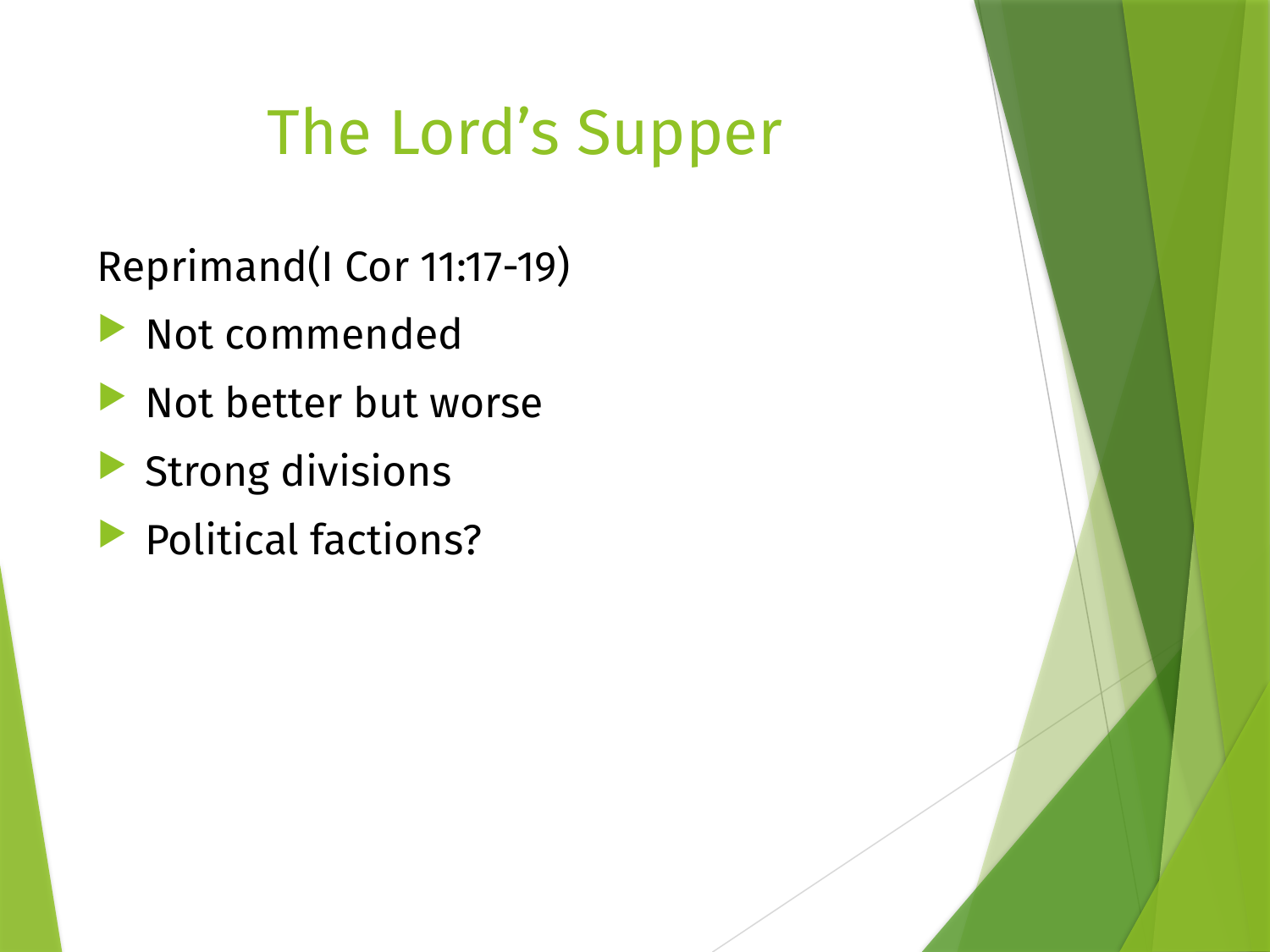

# The Lord’s Supper
Reprimand(I Cor 11:17-19)
Not commended
Not better but worse
Strong divisions
Political factions?